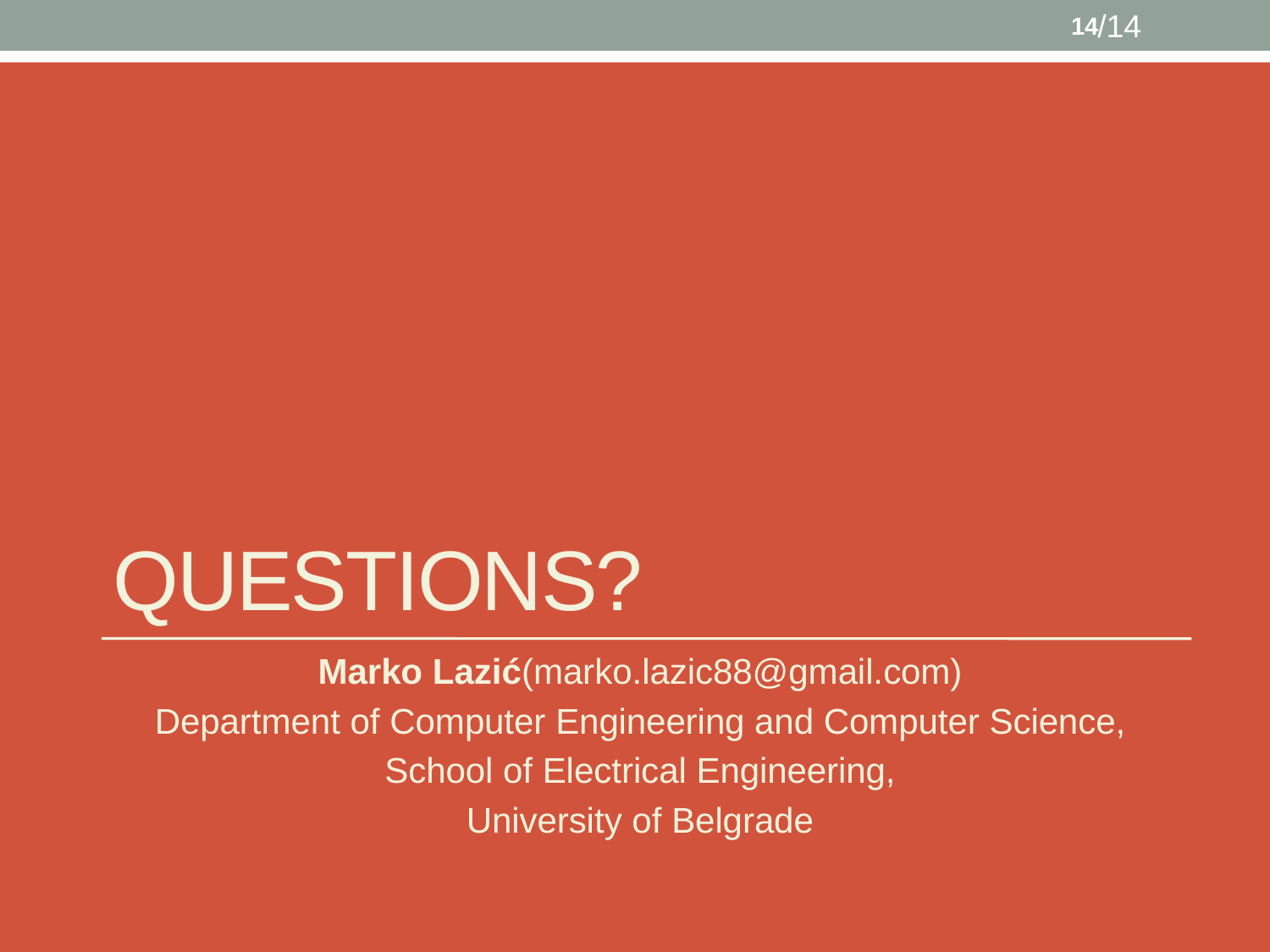

/14

14
# QUESTIONS?
Marko Lazić(marko.lazic88@gmail.com)
Department of Computer Engineering and Computer Science,
School of Electrical Engineering,
University of Belgrade